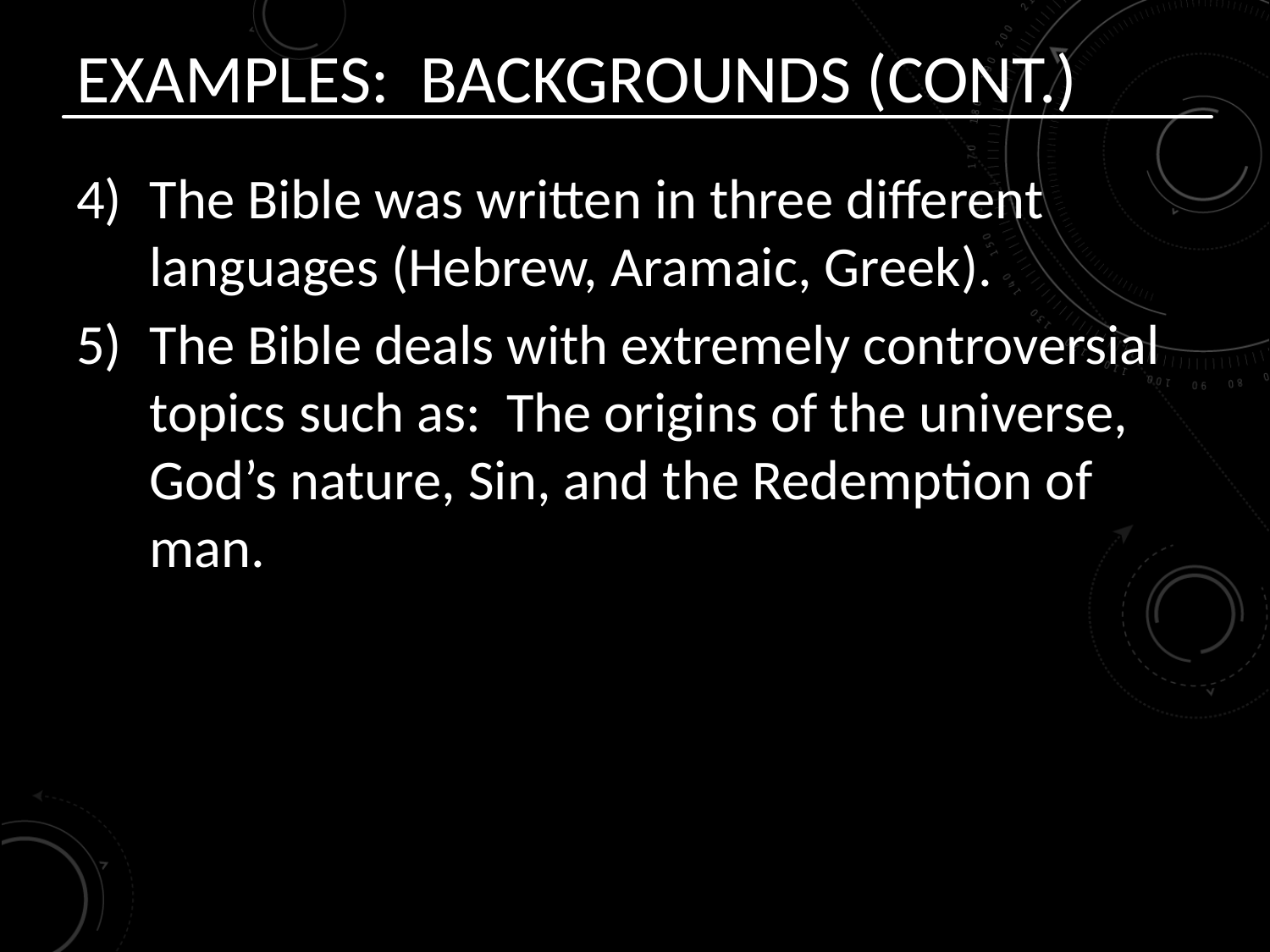

# Examples:  Backgrounds (cont.)
The Bible was written in three different languages (Hebrew, Aramaic, Greek).
The Bible deals with extremely controversial topics such as:  The origins of the universe, God’s nature, Sin, and the Redemption of man.